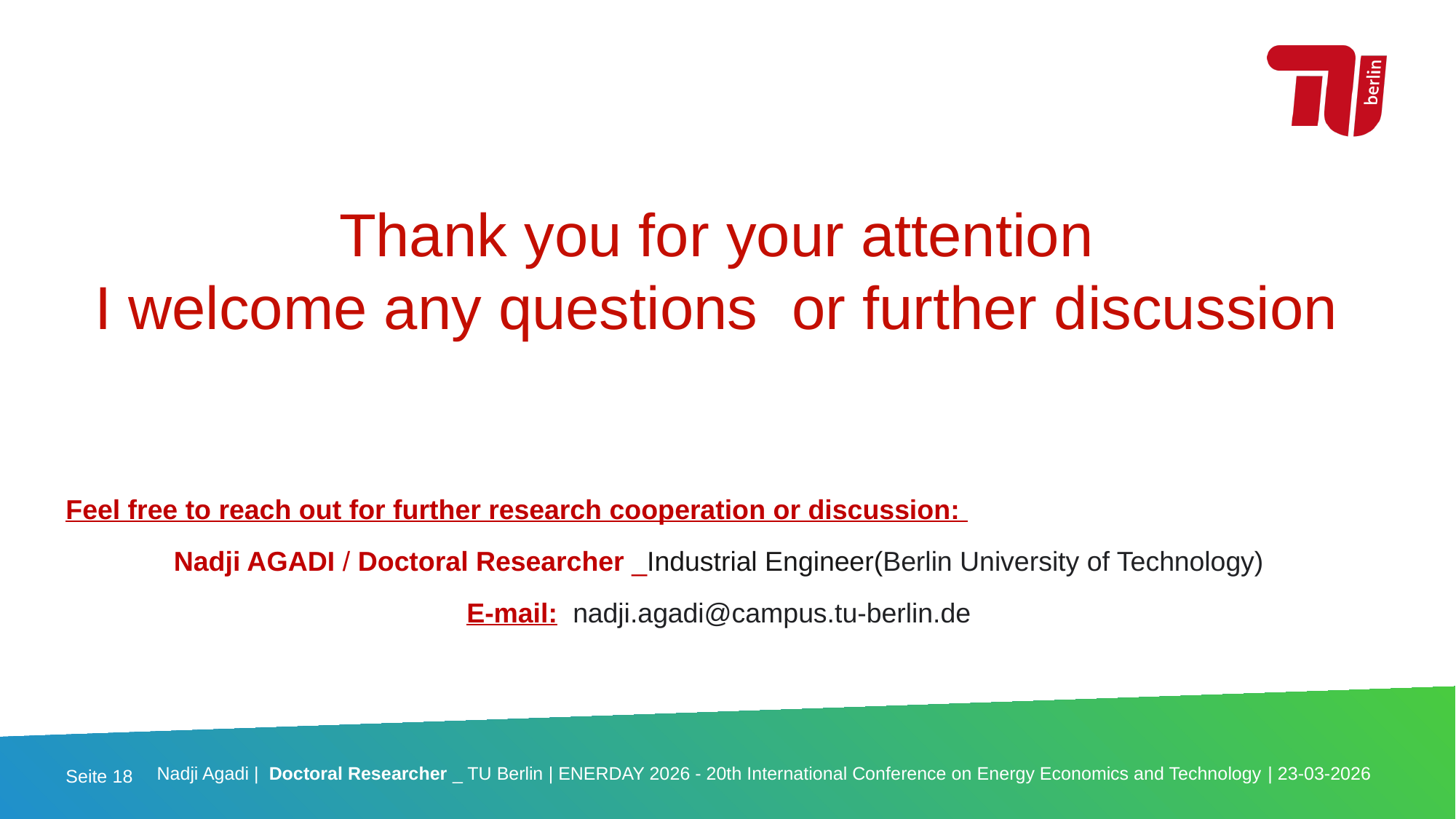

Thank you for your attention

I welcome any questions  or further discussion
Feel free to reach out for further research cooperation or discussion:
Nadji AGADI / Doctoral Researcher _Industrial Engineer(Berlin University of Technology)
E-mail:  nadji.agadi@campus.tu-berlin.de